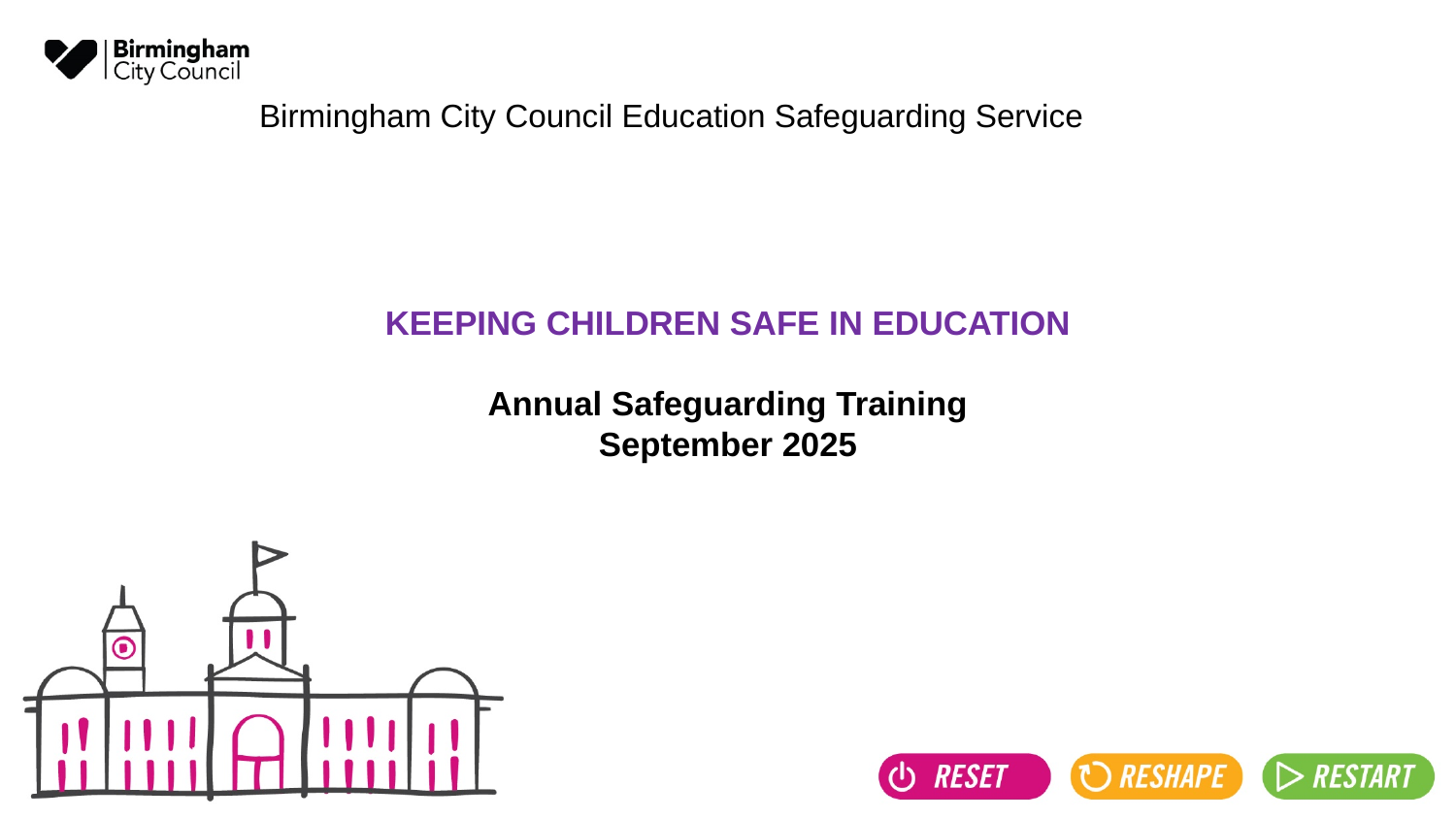

Birmingham City Council Education Safeguarding Service
# KEEPING CHILDREN SAFE IN EDUCATION Annual Safeguarding Training September 2025